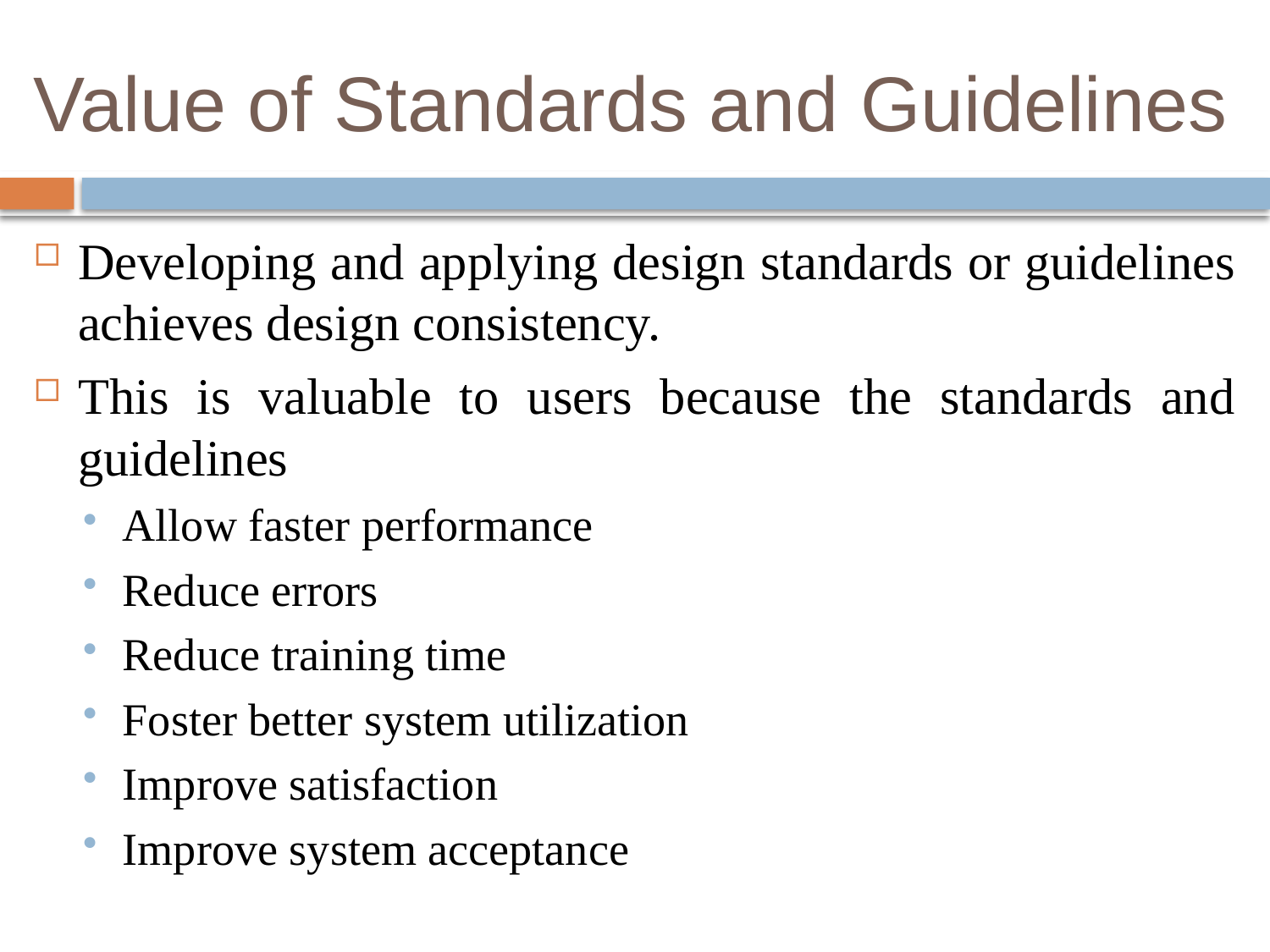

# Value of Standards and Guidelines
Developing and applying design standards or guidelines achieves design consistency.
This is valuable to users because the standards and guidelines
Allow faster performance
Reduce errors
Reduce training time
Foster better system utilization
Improve satisfaction
Improve system acceptance